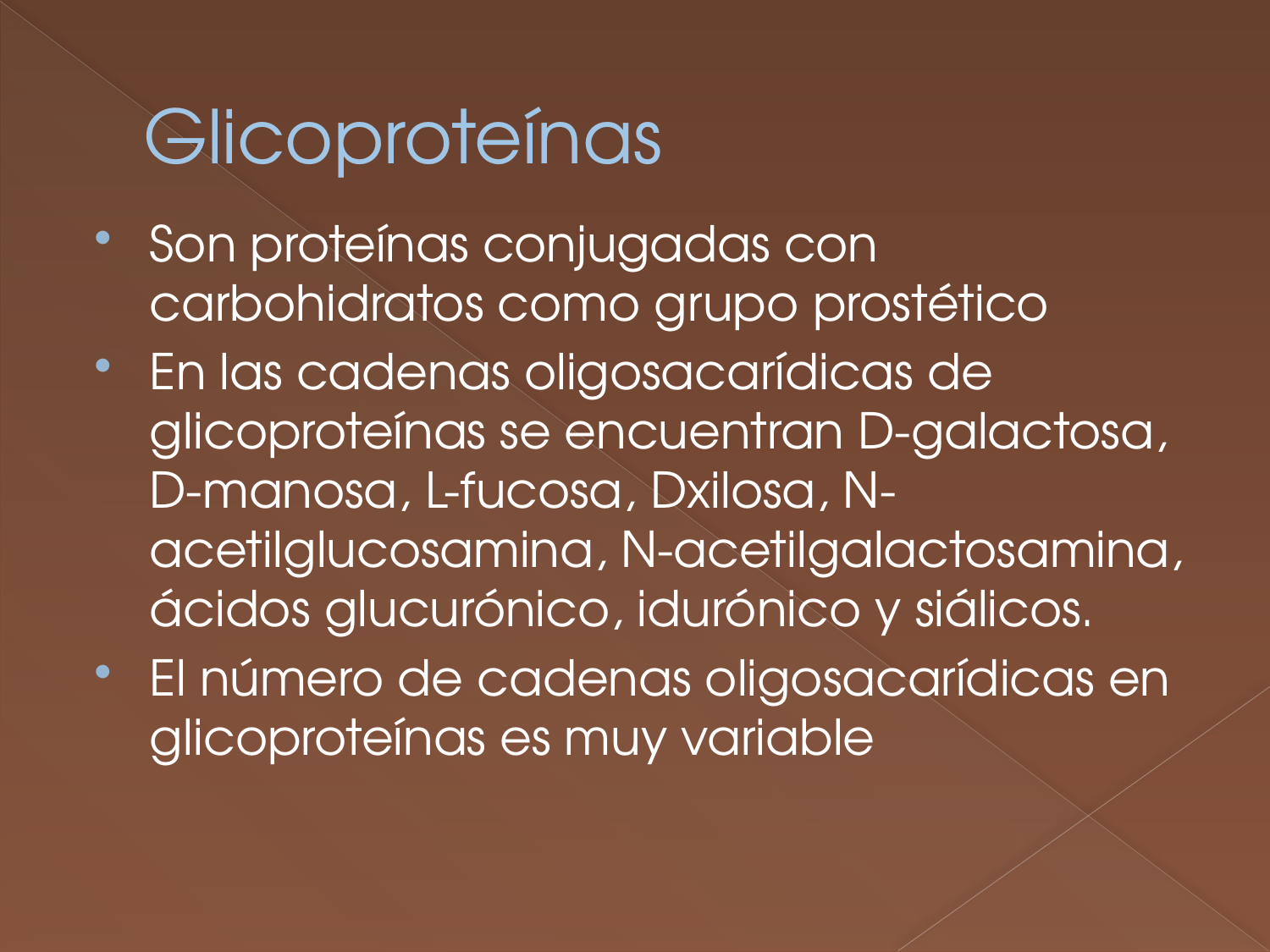

# Glicoproteínas
Son proteínas conjugadas con carbohidratos como grupo prostético
En las cadenas oligosacarídicas de glicoproteínas se encuentran D-galactosa, D-manosa, L-fucosa, Dxilosa, N-acetilglucosamina, N-acetilgalactosamina, ácidos glucurónico, idurónico y siálicos.
El número de cadenas oligosacarídicas en glicoproteínas es muy variable